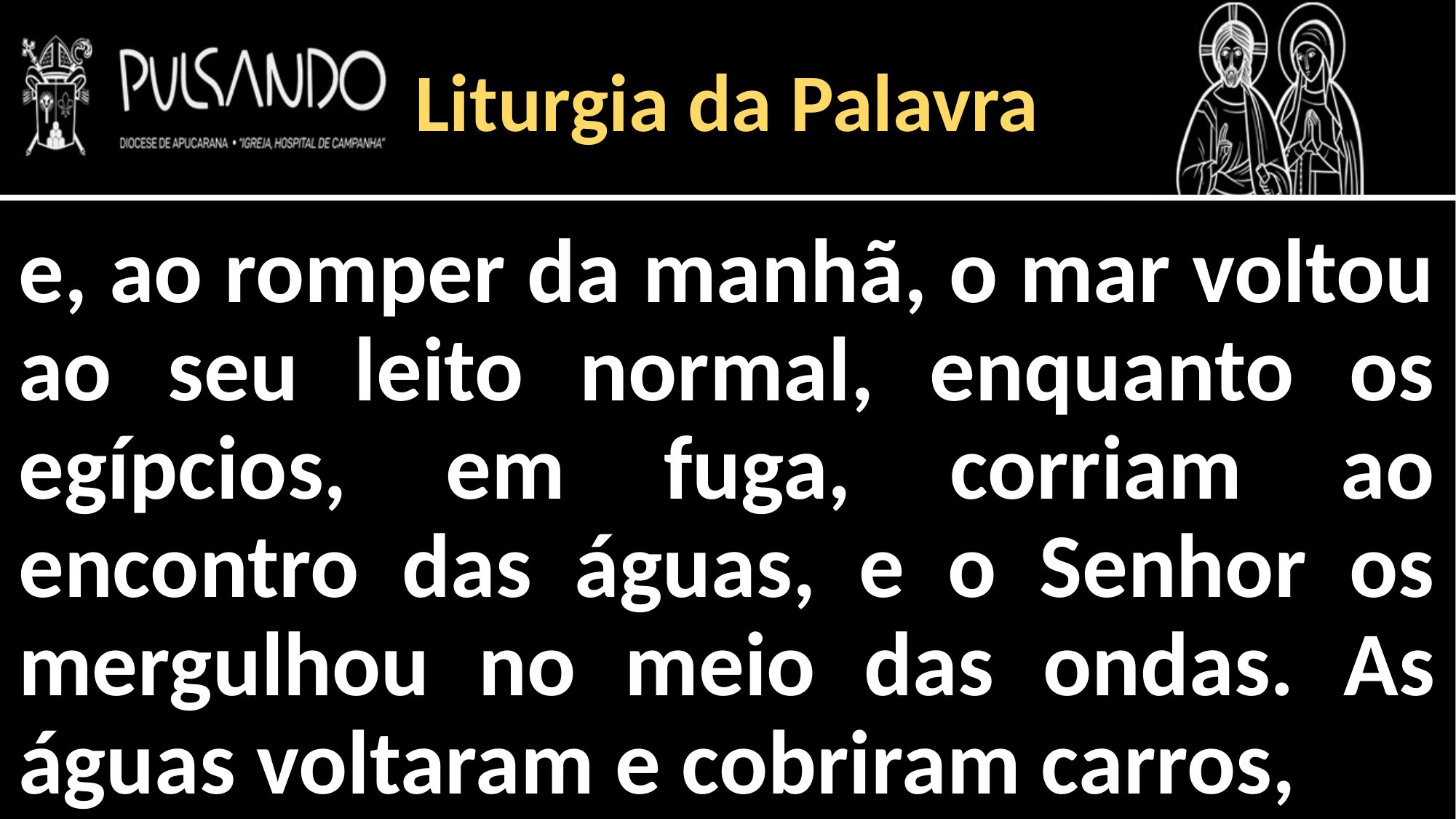

Liturgia da Palavra
e, ao romper da manhã, o mar voltou ao seu leito normal, enquanto os egípcios, em fuga, corriam ao encontro das águas, e o Senhor os mergulhou no meio das ondas. As águas voltaram e cobriram carros,